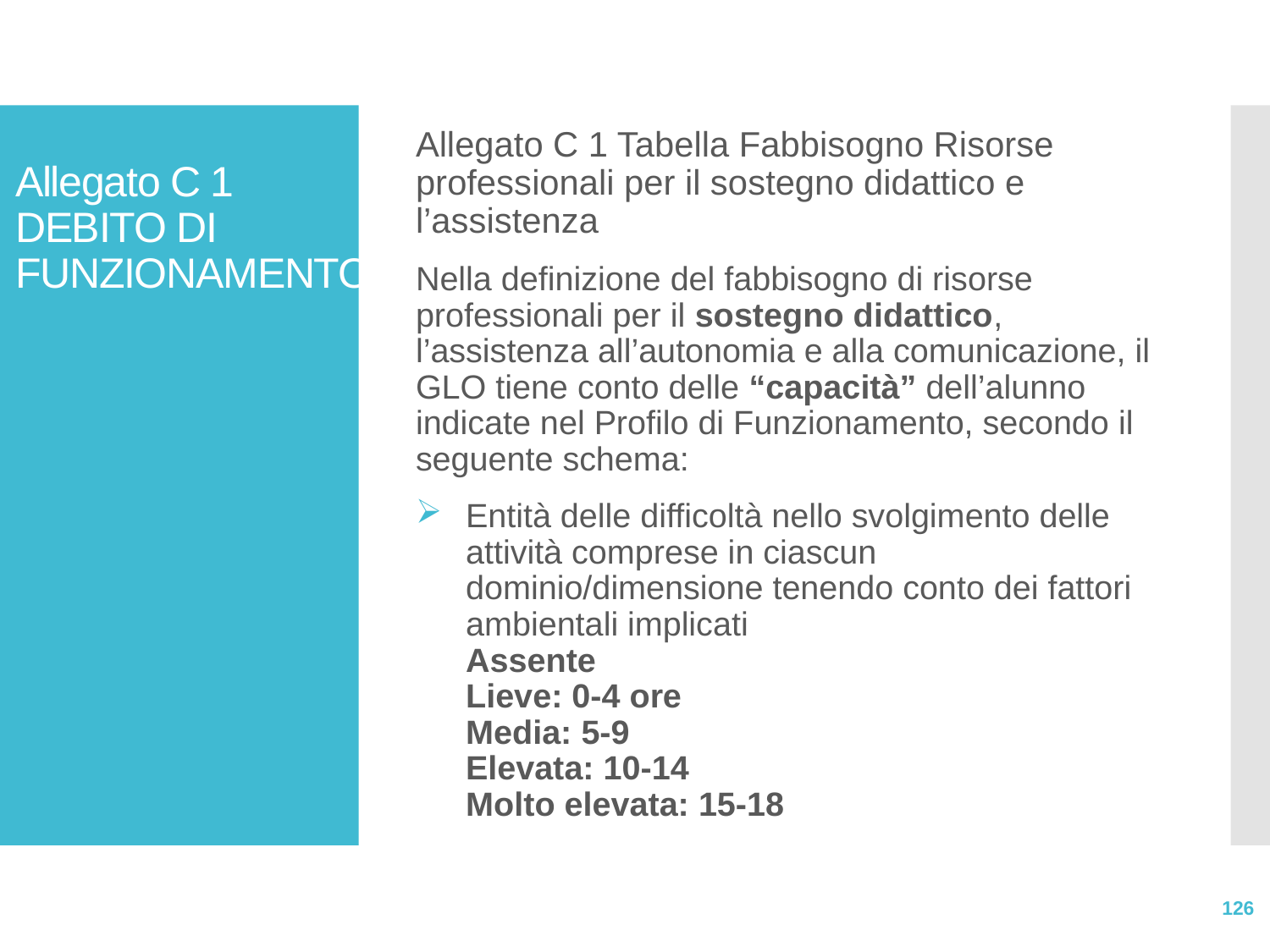

# Allegato C 1 DEBITO DI FUNZIONAMENTO
Allegato C 1 Tabella Fabbisogno Risorse professionali per il sostegno didattico e l’assistenza
Nella definizione del fabbisogno di risorse professionali per il sostegno didattico, l’assistenza all’autonomia e alla comunicazione, il GLO tiene conto delle “capacità” dell’alunno indicate nel Profilo di Funzionamento, secondo il seguente schema:
Entità delle difficoltà nello svolgimento delle attività comprese in ciascun dominio/dimensione tenendo conto dei fattori ambientali implicati
Assente
Lieve: 0-4 ore
Media: 5-9
Elevata: 10-14
Molto elevata: 15-18

126